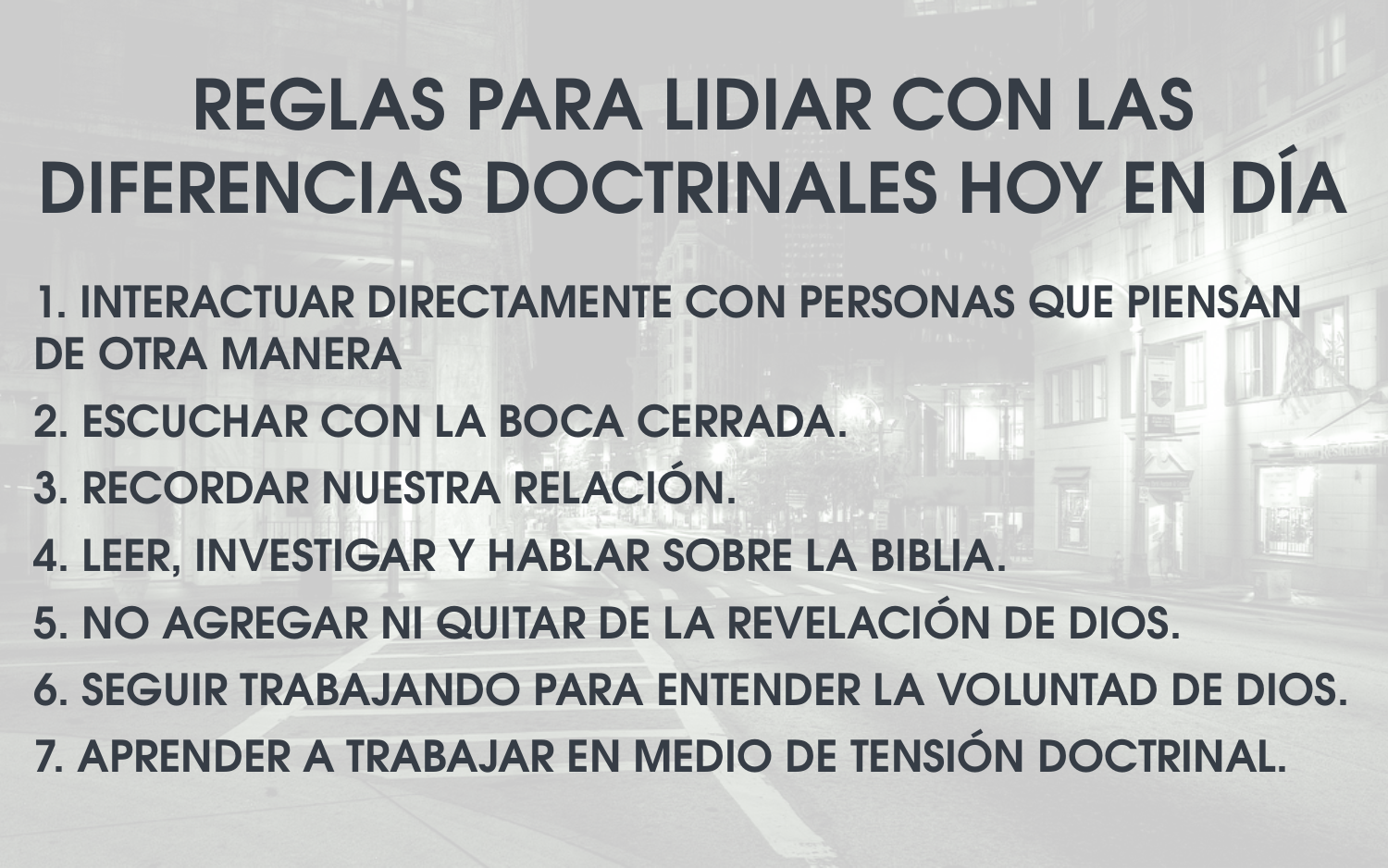

# Reglas para lidiar con las diferencias doctrinales hoy en día
1. Interactuar directamente con personas que piensan de otra manera
2. Escuchar con la boca cerrada.
3. Recordar nuestra relación.
4. Leer, investigar y hablar sobre la Biblia.
5. No agregar ni quitar de la revelación de Dios.
6. Seguir trabajando para entender la voluntad de Dios.
7. Aprender a trabajar en medio de tensión doctrinal.